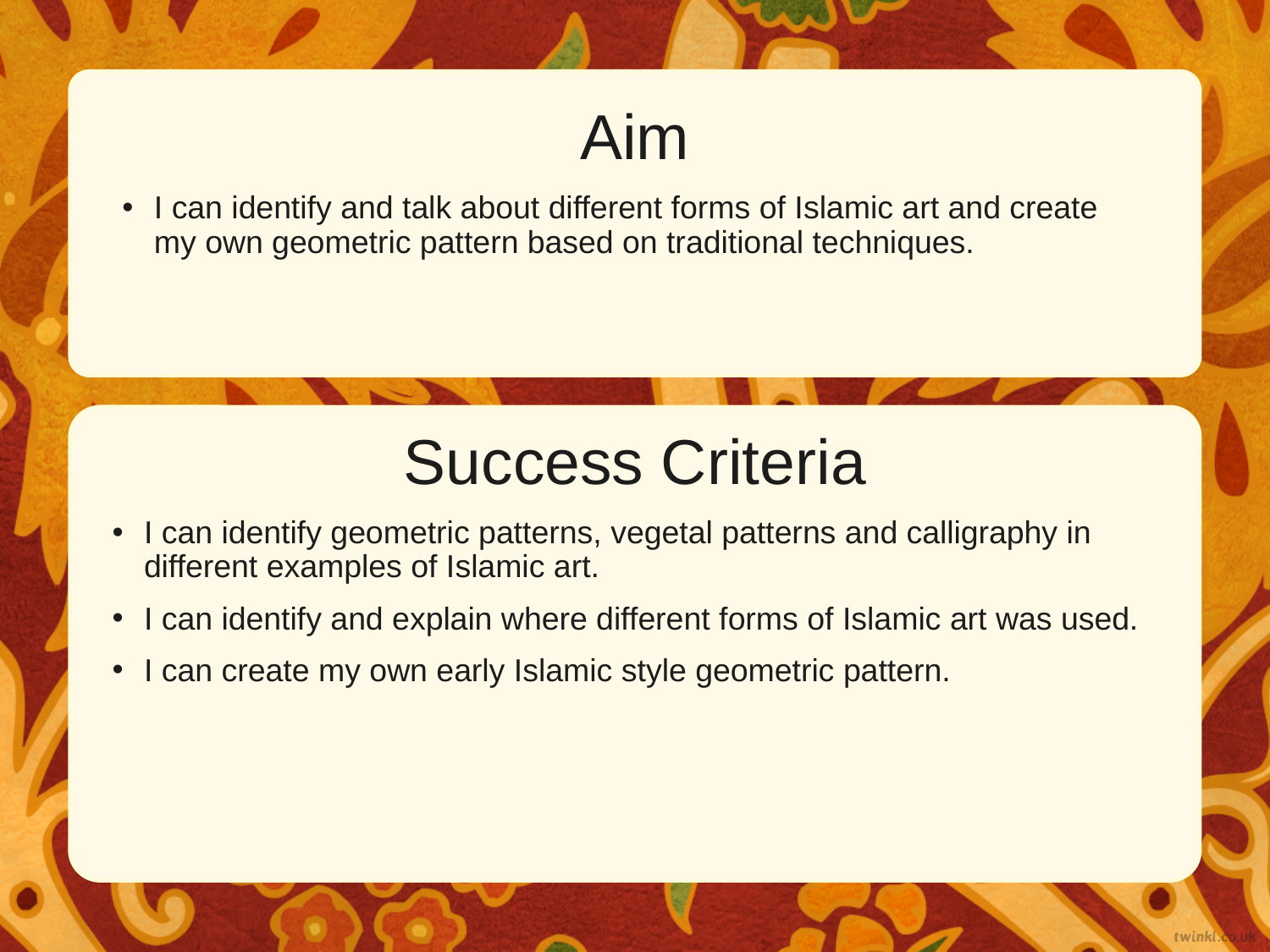

Aim
I can identify and talk about different forms of Islamic art and create my own geometric pattern based on traditional techniques.

Success Criteria
I can identify geometric patterns, vegetal patterns and calligraphy in different examples of Islamic art.
I can identify and explain where different forms of Islamic art was used.
I can create my own early Islamic style geometric pattern.